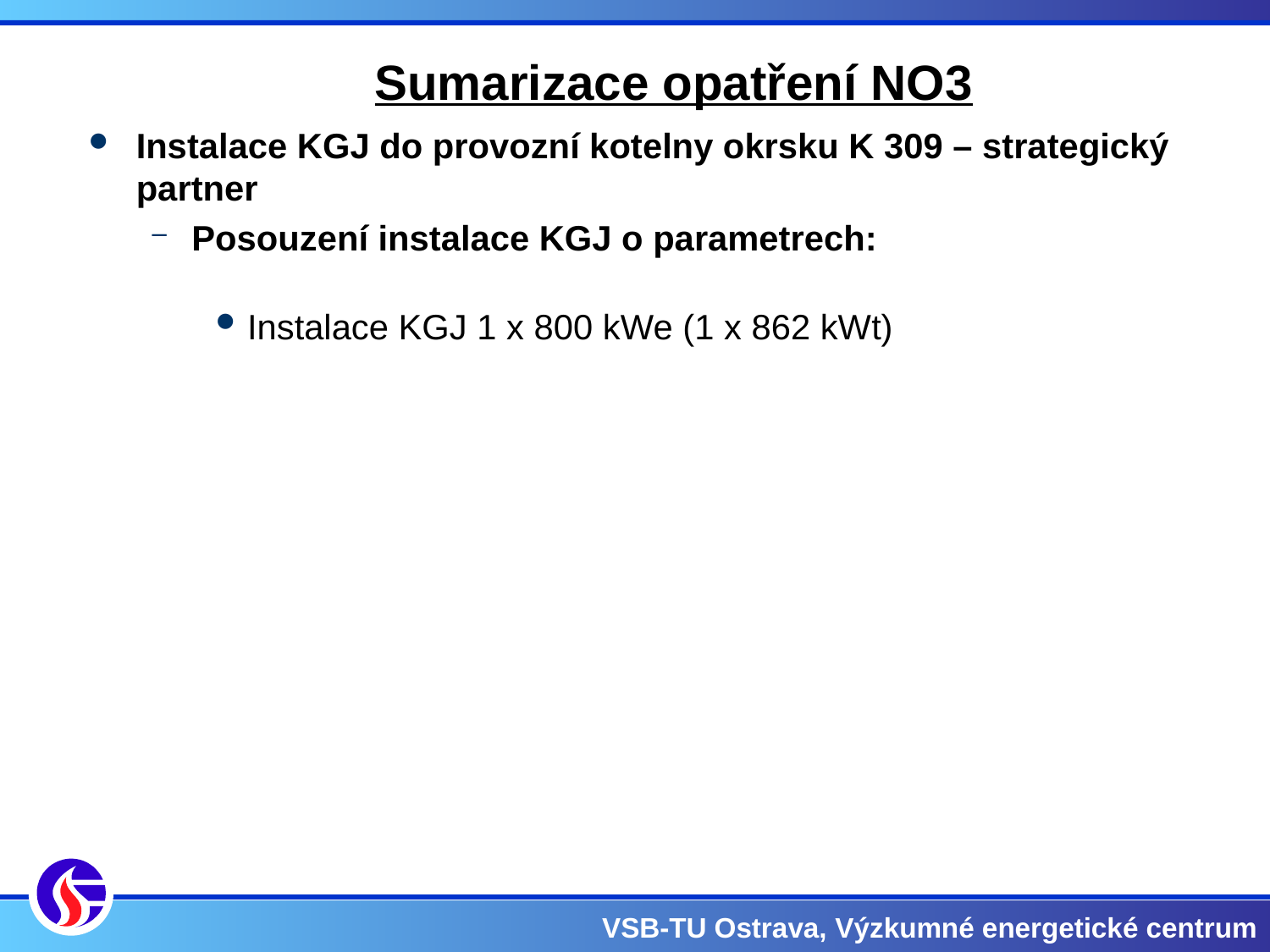

Sumarizace opatření NO3
Instalace KGJ do provozní kotelny okrsku K 309 – strategický partner
Posouzení instalace KGJ o parametrech:

Instalace KGJ 1 x 800 kWe (1 x 862 kWt)